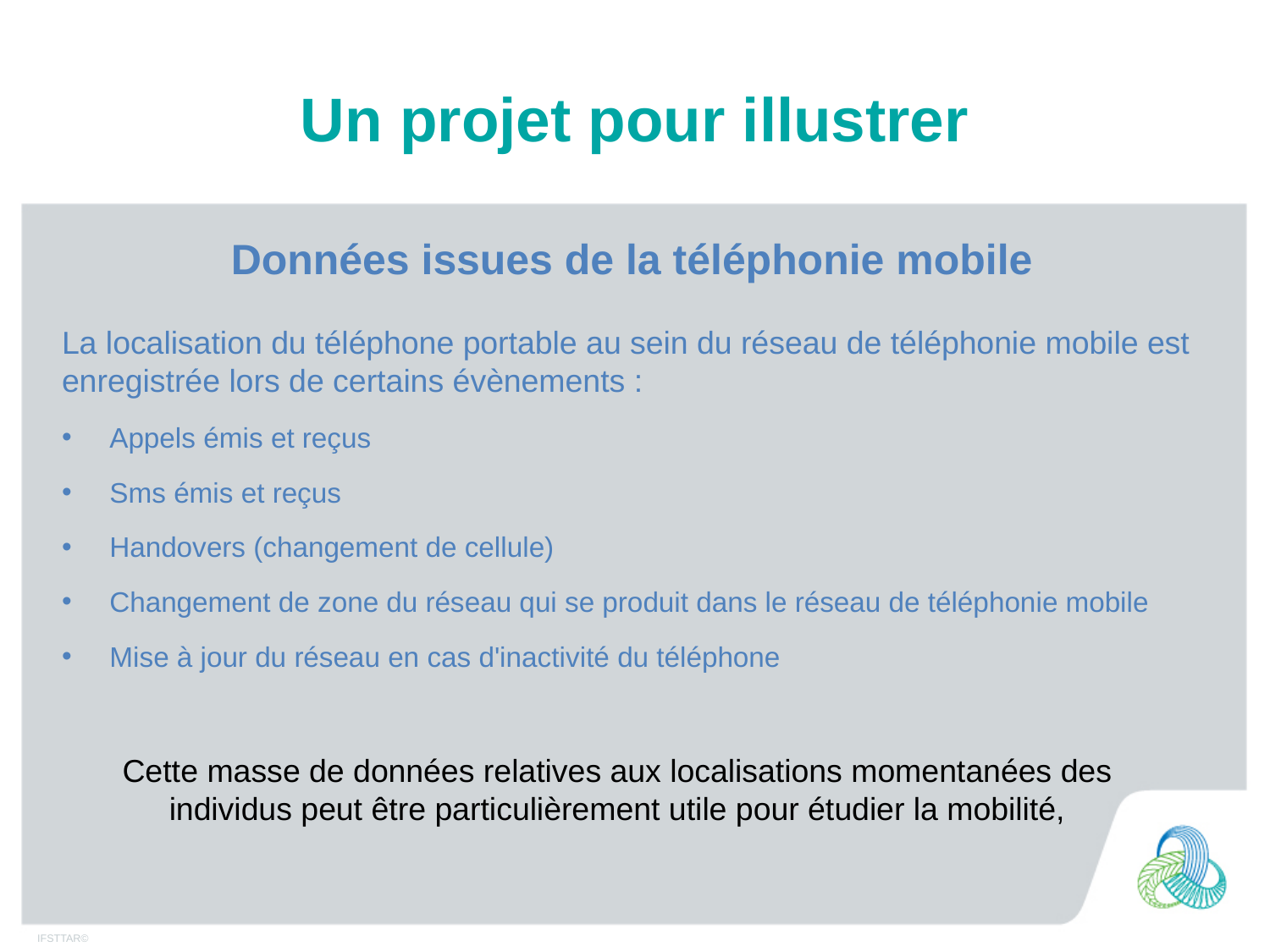

# Un projet pour illustrer
Données issues de la téléphonie mobile

La localisation du téléphone portable au sein du réseau de téléphonie mobile est enregistrée lors de certains évènements :
Appels émis et reçus
Sms émis et reçus
Handovers (changement de cellule)
Changement de zone du réseau qui se produit dans le réseau de téléphonie mobile
Mise à jour du réseau en cas d'inactivité du téléphone

Cette masse de données relatives aux localisations momentanées des individus peut être particulièrement utile pour étudier la mobilité,